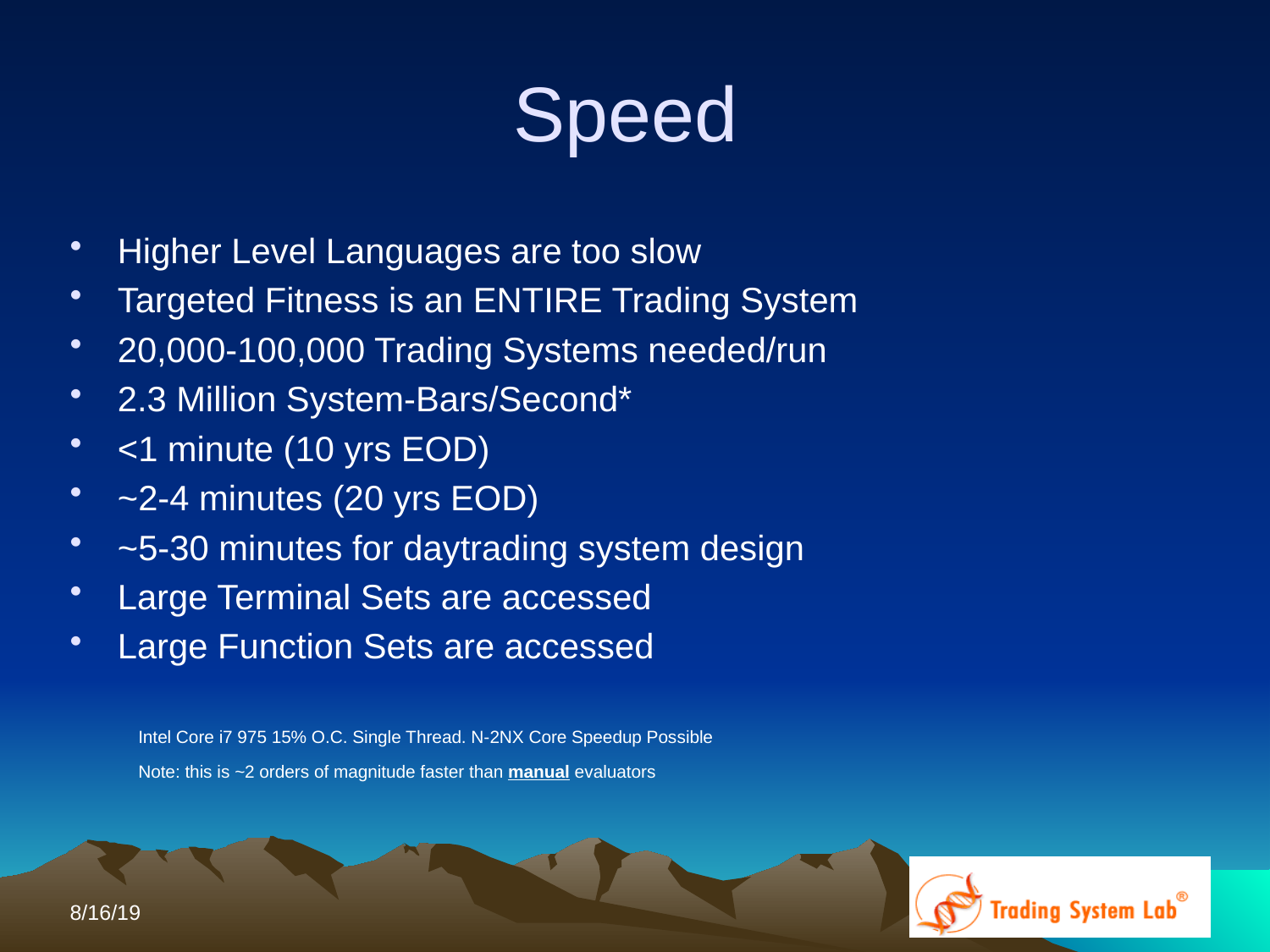

Speed
Higher Level Languages are too slow
Targeted Fitness is an ENTIRE Trading System
20,000-100,000 Trading Systems needed/run
2.3 Million System-Bars/Second*
<1 minute (10 yrs EOD)
~2-4 minutes (20 yrs EOD)
~5-30 minutes for daytrading system design
Large Terminal Sets are accessed
Large Function Sets are accessed
Intel Core i7 975 15% O.C. Single Thread. N-2NX Core Speedup Possible
Note: this is ~2 orders of magnitude faster than manual evaluators
8/16/19